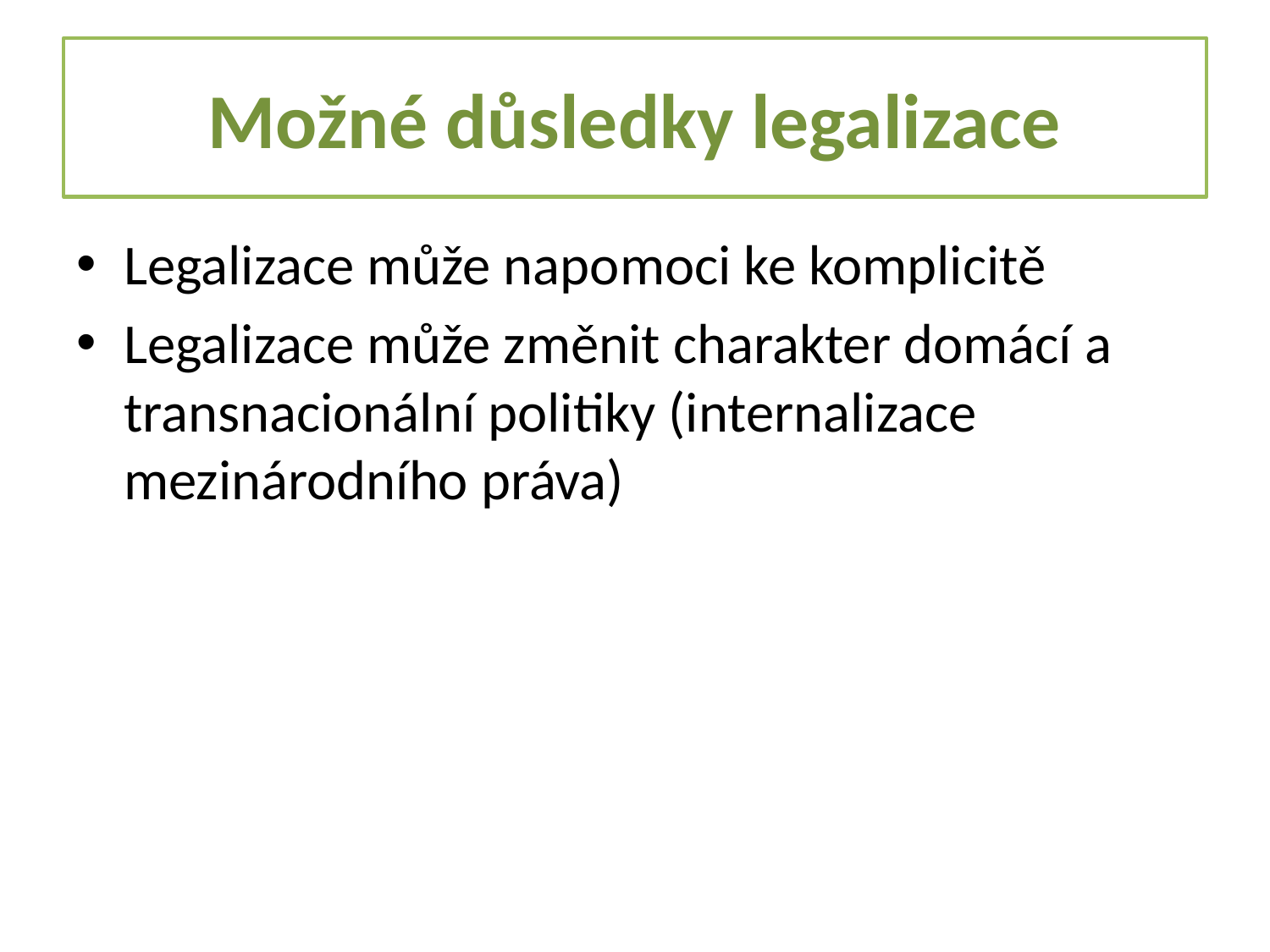

# Možné důsledky legalizace
Legalizace může napomoci ke komplicitě
Legalizace může změnit charakter domácí a transnacionální politiky (internalizace mezinárodního práva)